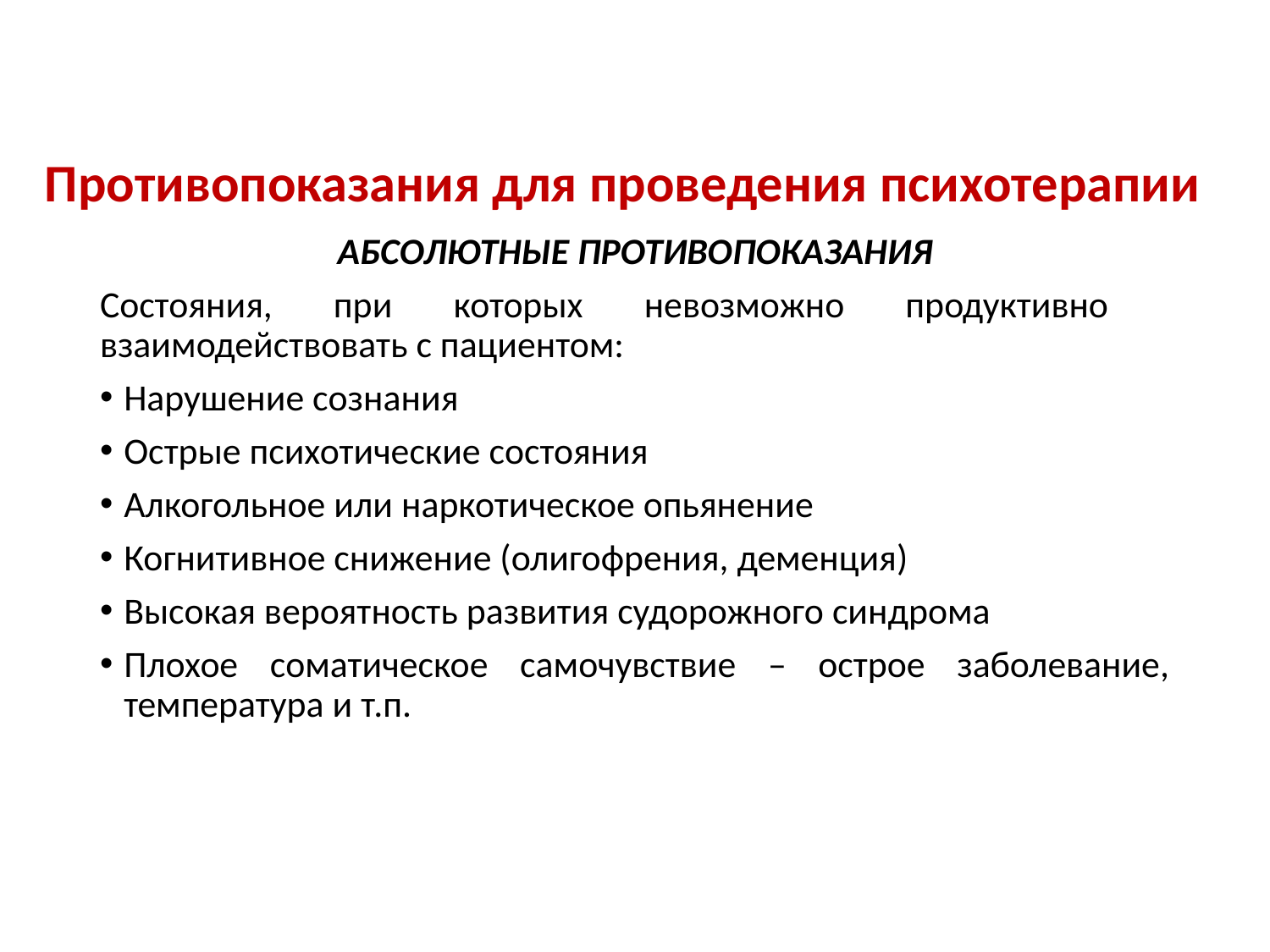

# Противопоказания для проведения психотерапии
АБСОЛЮТНЫЕ ПРОТИВОПОКАЗАНИЯ
Со­стояния, при которых невозможно продуктивно  взаимодействовать с пациентом:
Нарушение сознания
Острые психотические состояния
Алко­гольное или наркотическое опьянение
Когнитивное снижение (олигофрения, деменция)
Высокая вероятность развития судорожного синдрома
Плохое соматическое самочувствие – острое заболевание, температура и т.п.